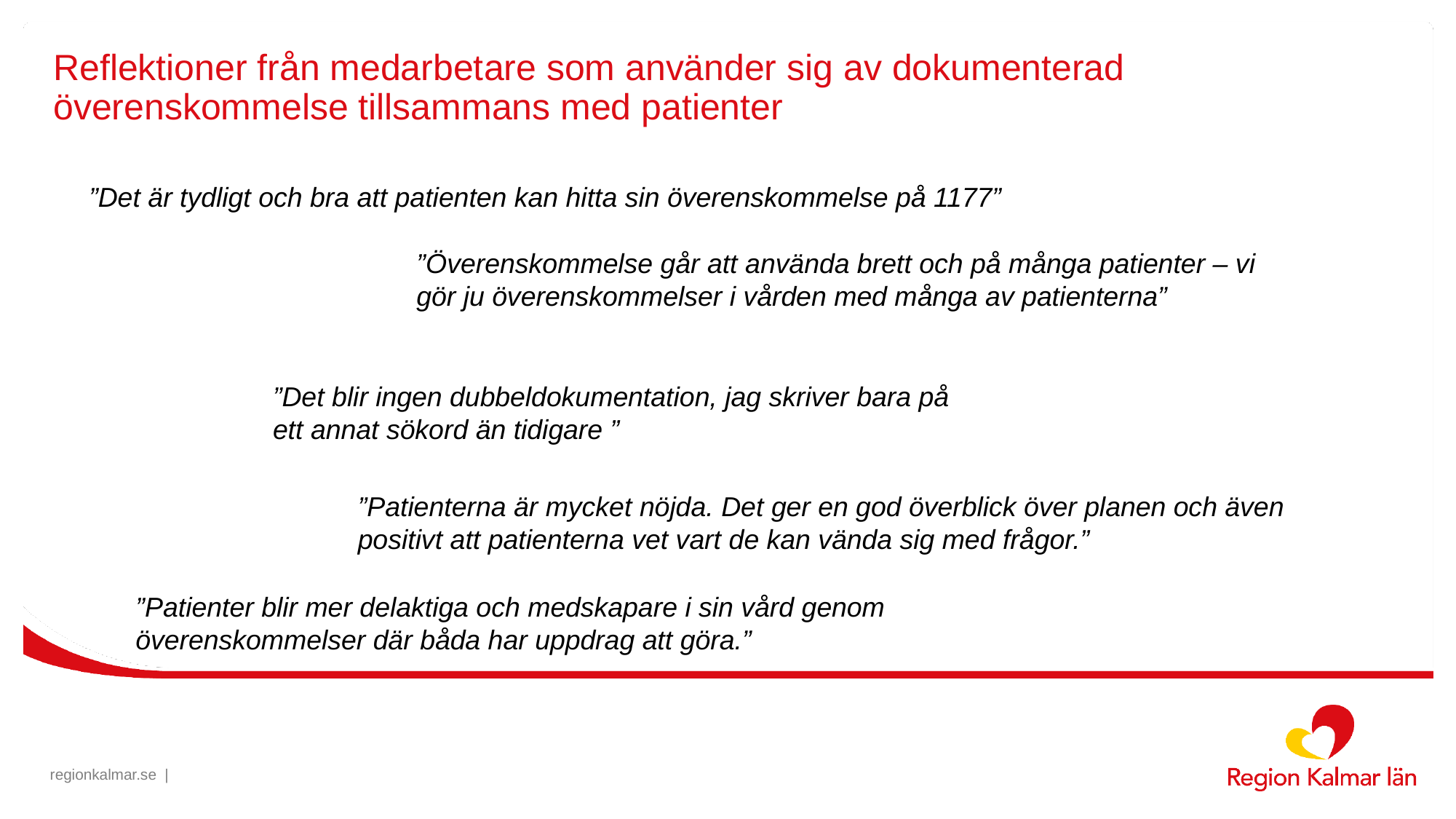

# Reflektioner från medarbetare som använder sig av dokumenterad överenskommelse tillsammans med patienter
”Det är tydligt och bra att patienten kan hitta sin överenskommelse på 1177”
”Överenskommelse går att använda brett och på många patienter – vi gör ju överenskommelser i vården med många av patienterna”
”Det blir ingen dubbeldokumentation, jag skriver bara på ett annat sökord än tidigare ”
”Patienterna är mycket nöjda. Det ger en god överblick över planen och även positivt att patienterna vet vart de kan vända sig med frågor.”
”Patienter blir mer delaktiga och medskapare i sin vård genom överenskommelser där båda har uppdrag att göra.”